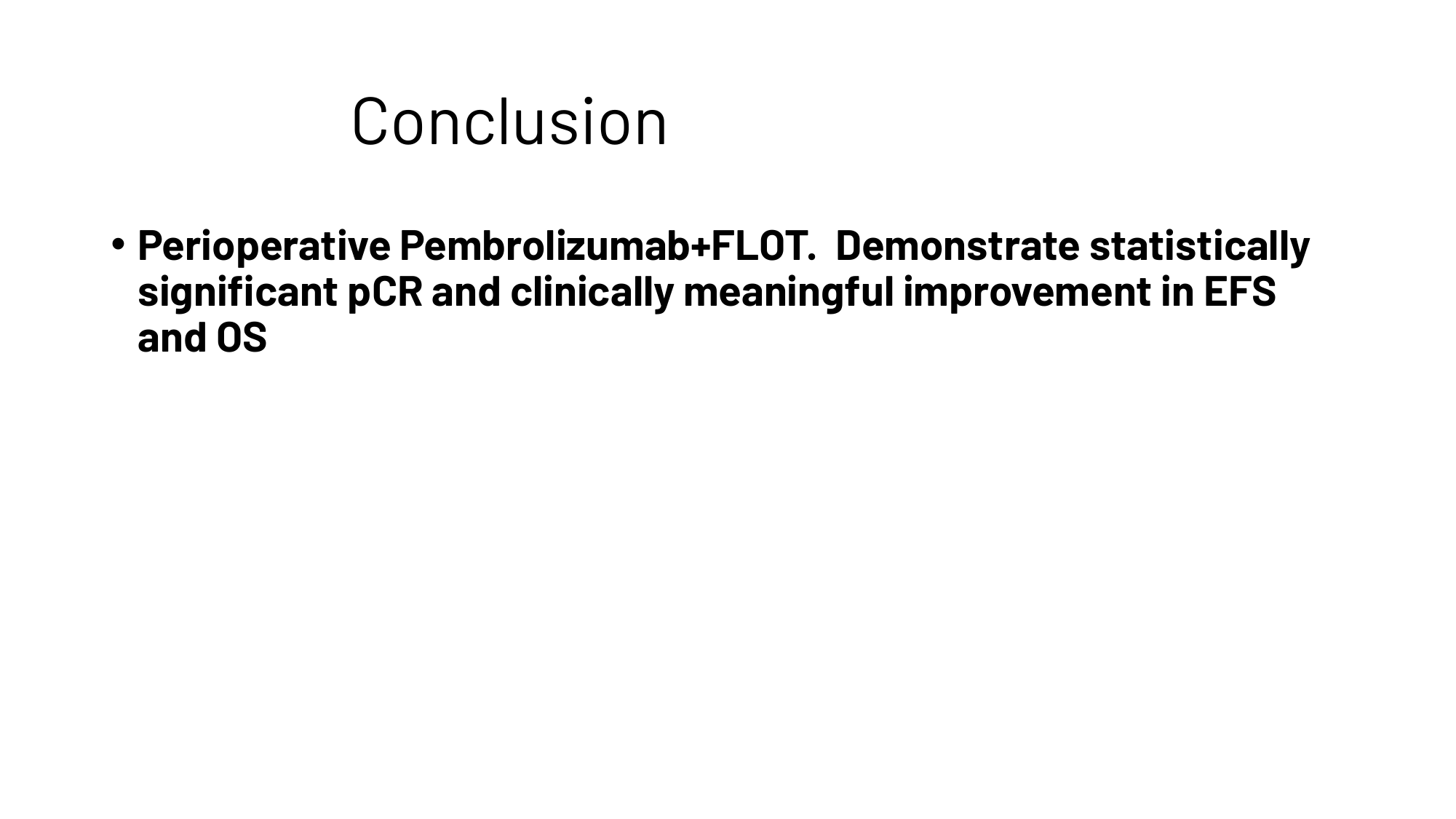

# Conclusion
Perioperative Pembrolizumab+FLOT.  Demonstrate statistically significant pCR and clinically meaningful improvement in EFS and OS